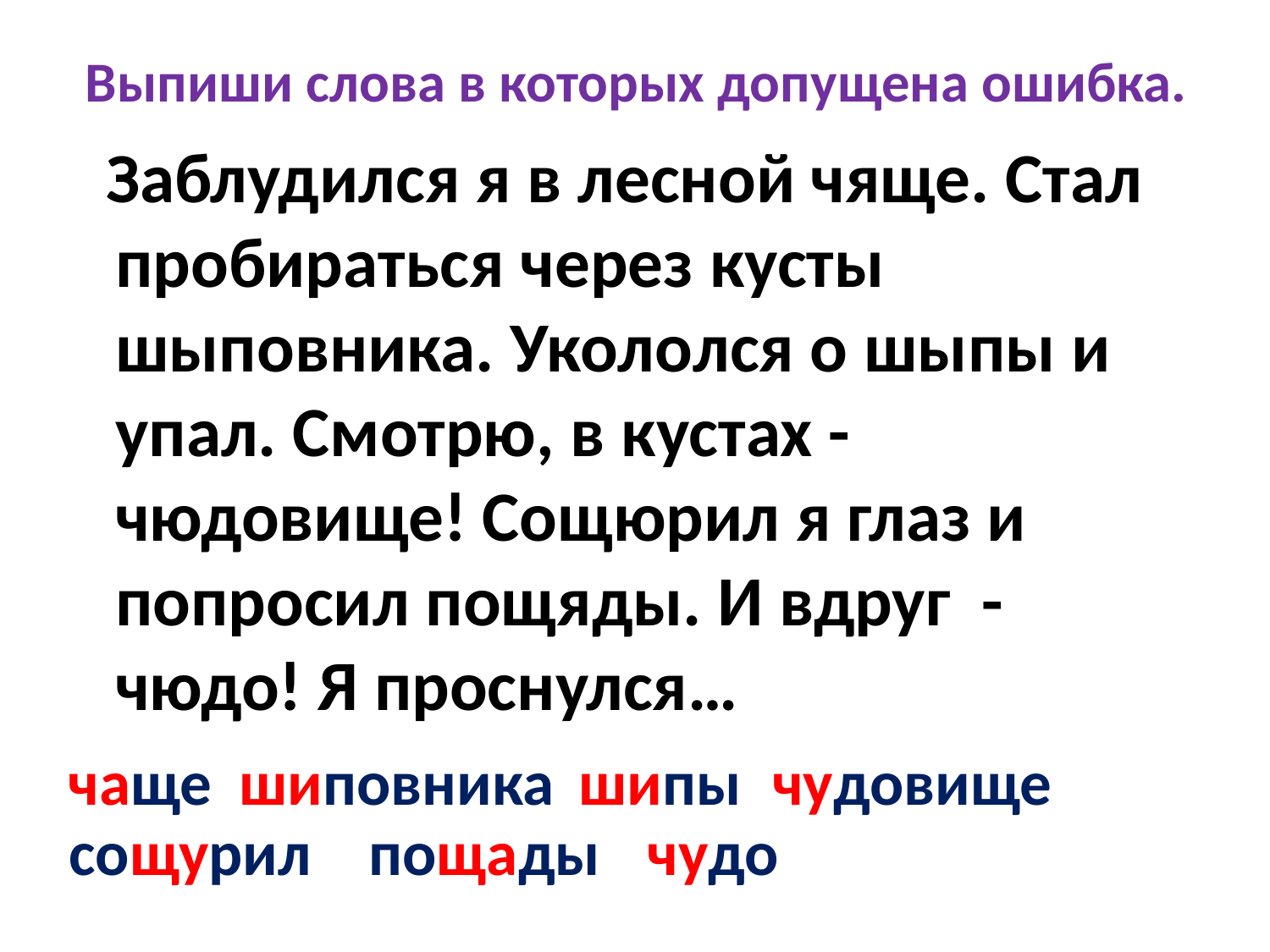

# Выпиши слова в которых допущена ошибка.
   Заблудился я в лесной чяще. Стал пробираться через кусты шыповника. Укололся о шыпы и упал. Смотрю, в кустах - чюдовище! Сощюрил я глаз и попросил пощяды. И вдруг  - чюдо! Я проснулся…
чаще
шиповника
шипы
 чудовище
сощурил
пощады
чудо